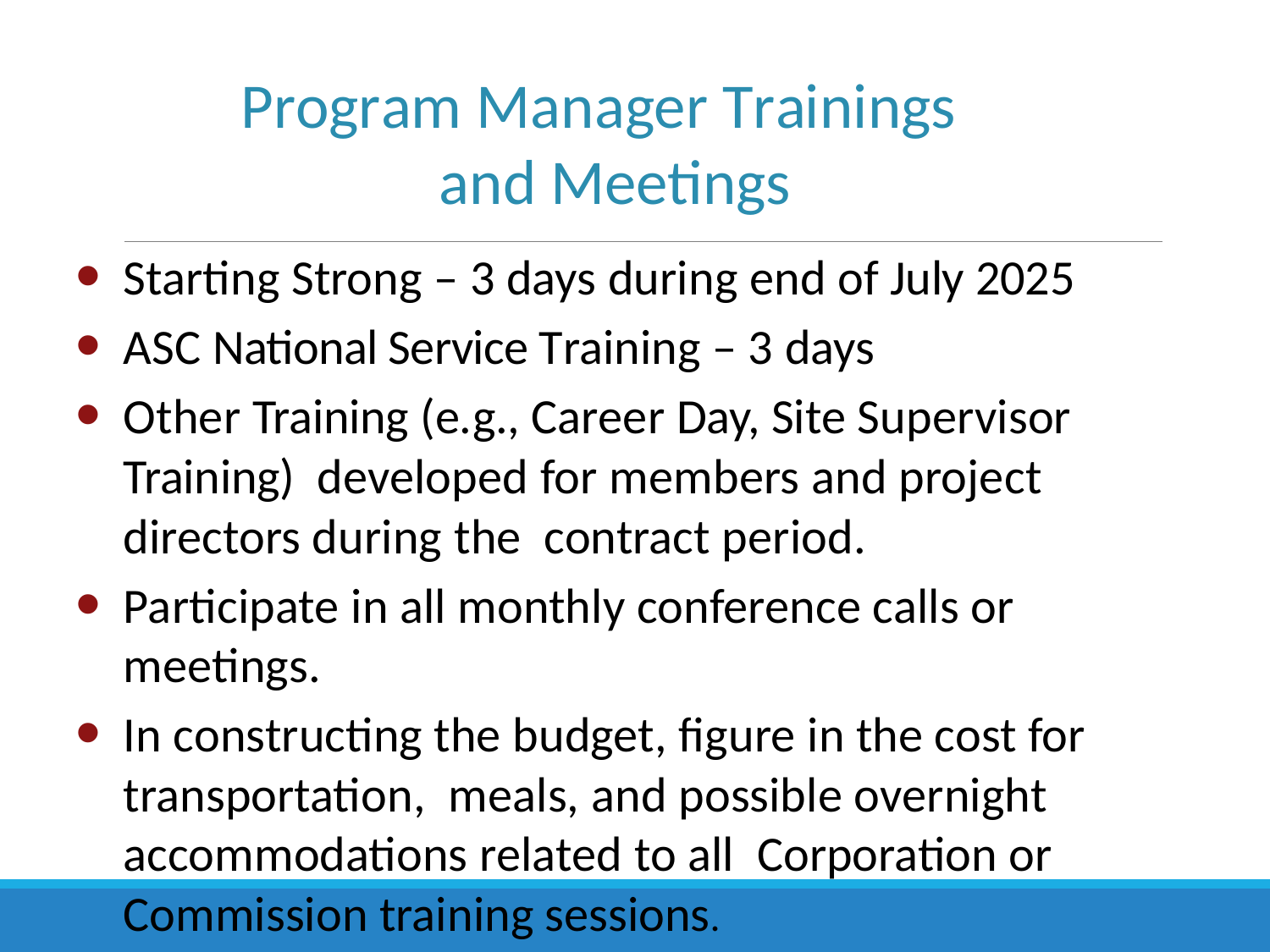

# Program Manager Trainings  and Meetings
Starting Strong – 3 days during end of July 2025
ASC National Service Training – 3 days
Other Training (e.g., Career Day, Site Supervisor Training)  developed for members and project directors during the  contract period.
Participate in all monthly conference calls or meetings.
In constructing the budget, figure in the cost for transportation,  meals, and possible overnight accommodations related to all  Corporation or Commission training sessions.